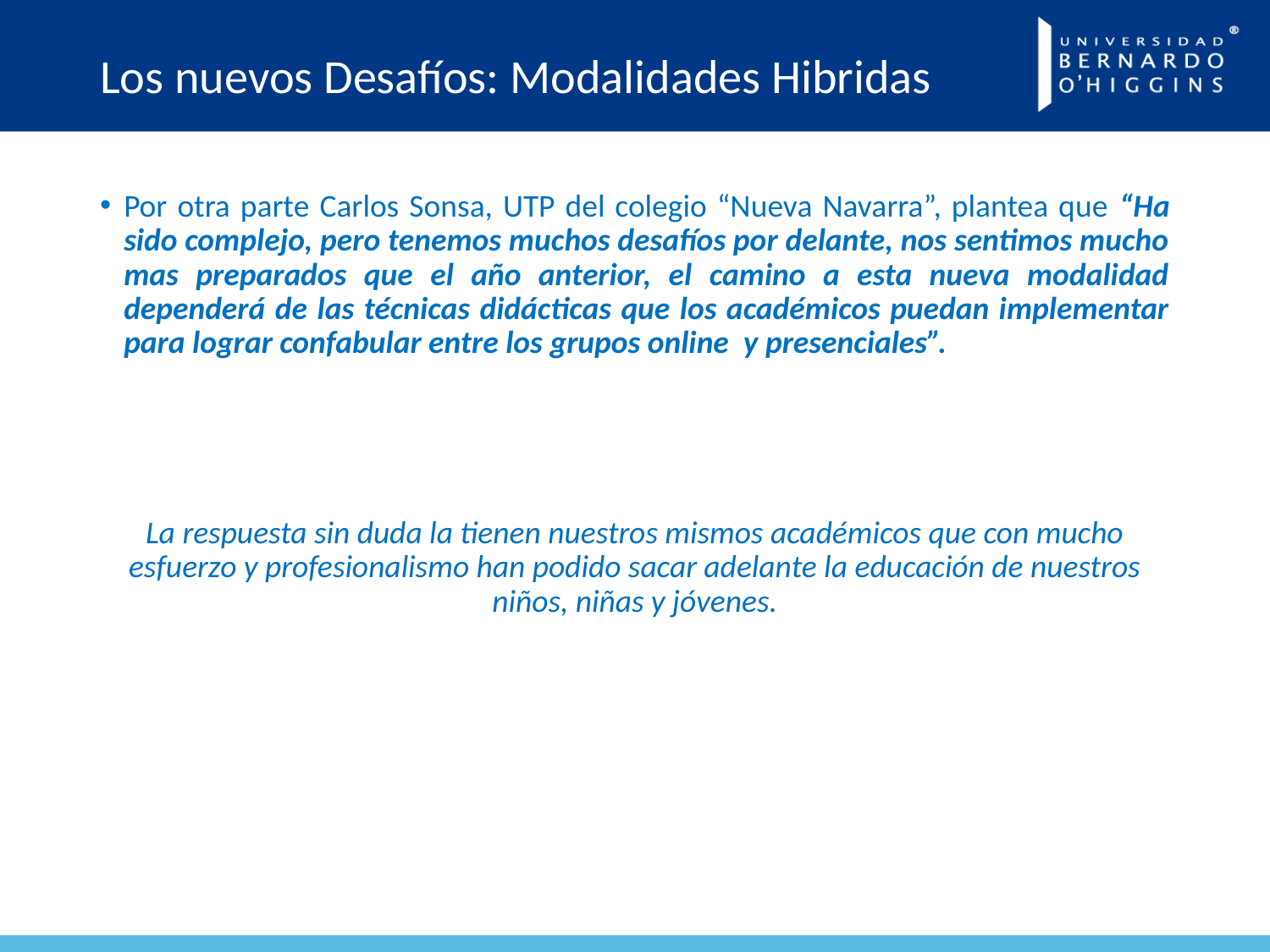

# Los nuevos Desafíos: Modalidades Hibridas
Por otra parte Carlos Sonsa, UTP del colegio “Nueva Navarra”, plantea que “Ha sido complejo, pero tenemos muchos desafíos por delante, nos sentimos mucho mas preparados que el año anterior, el camino a esta nueva modalidad dependerá de las técnicas didácticas que los académicos puedan implementar para lograr confabular entre los grupos online  y presenciales”.

La respuesta sin duda la tienen nuestros mismos académicos que con mucho esfuerzo y profesionalismo han podido sacar adelante la educación de nuestros niños, niñas y jóvenes.